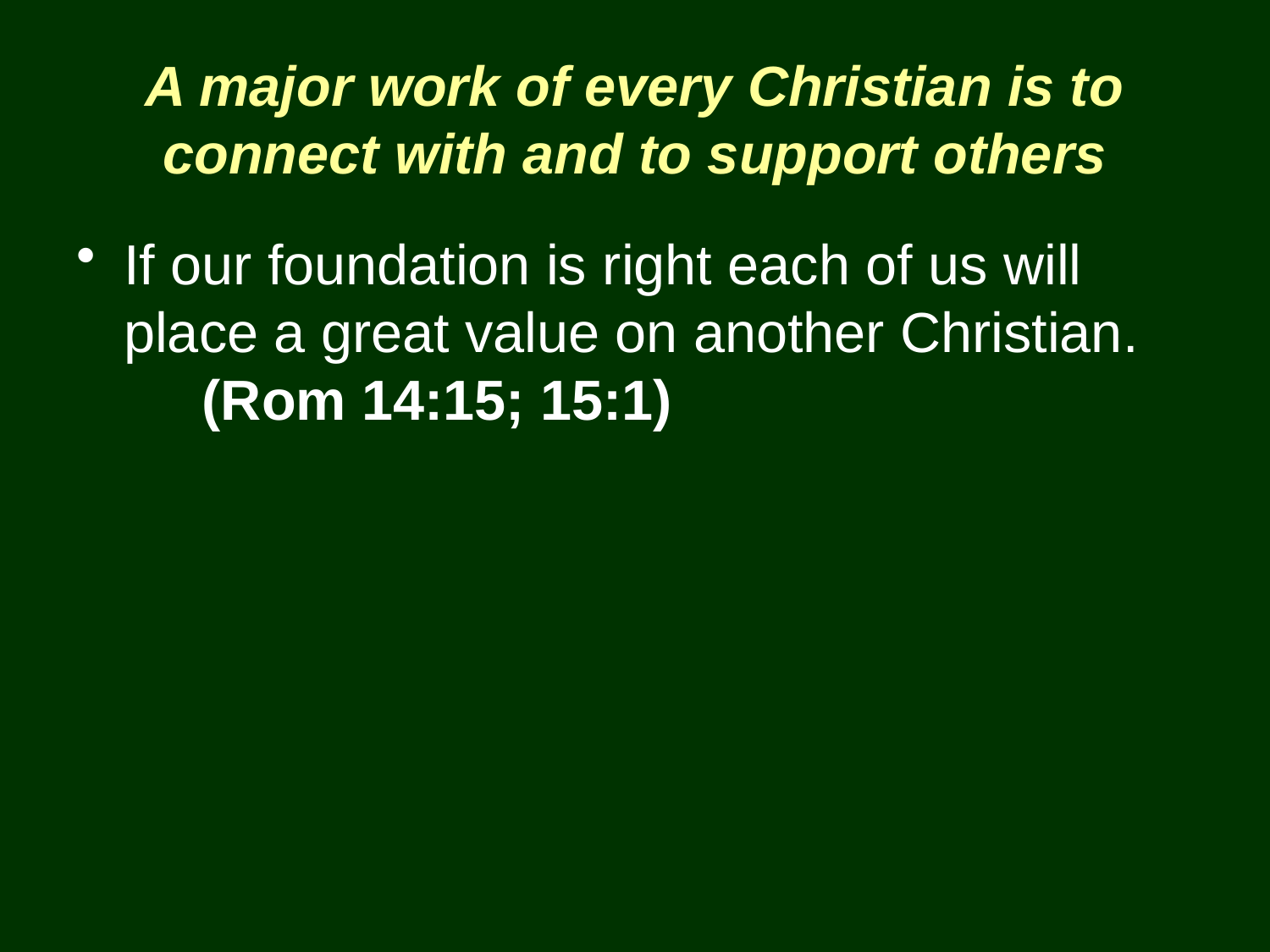

# A major work of every Christian is to connect with and to support others
If our foundation is right each of us will place a great value on another Christian.         (Rom 14:15; 15:1)